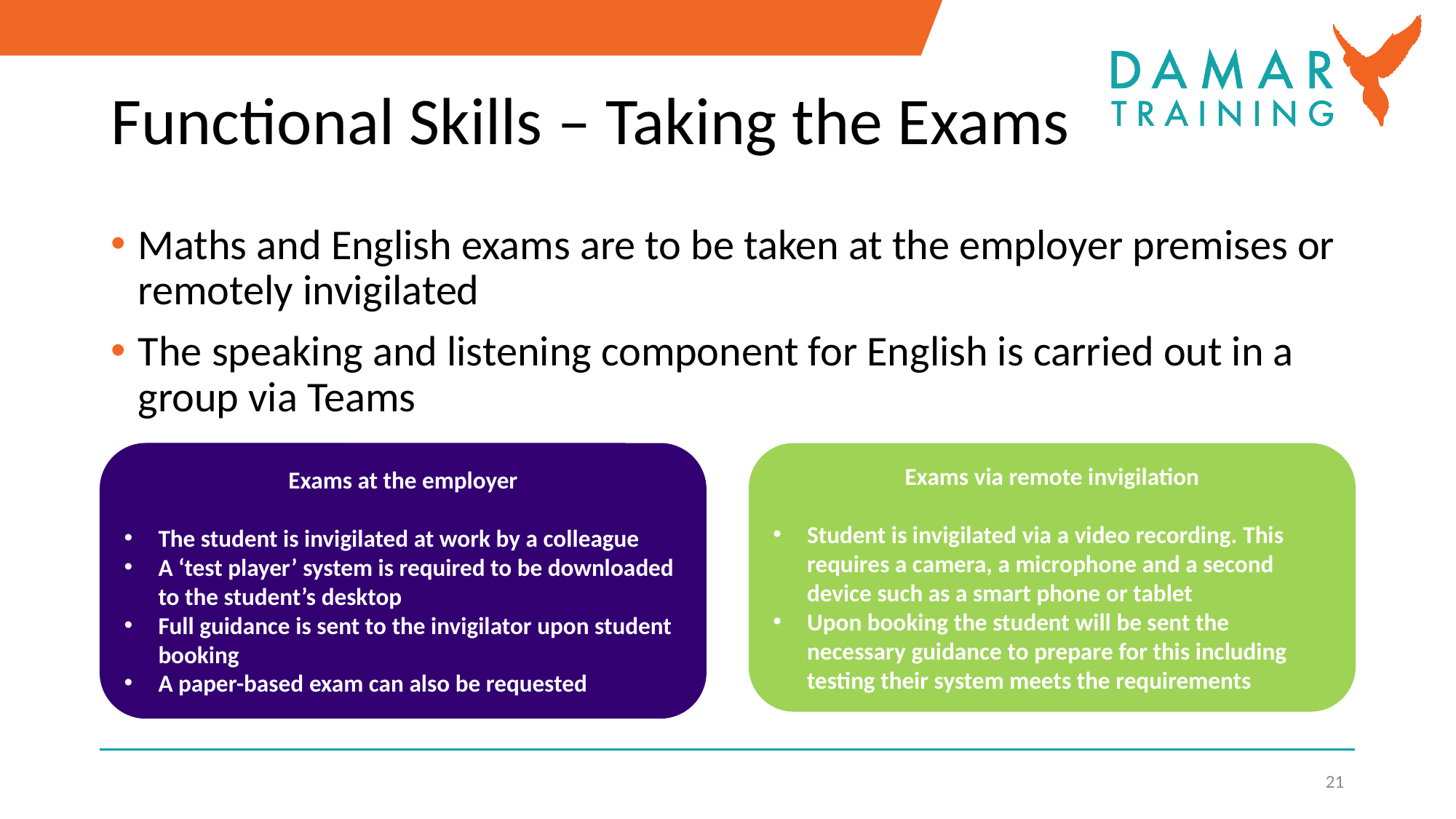

# Functional Skills – Taking the Exams
Maths and English exams are to be taken at the employer premises or remotely invigilated
The speaking and listening component for English is carried out in a group via Teams
Exams at the employer

The student is invigilated at work by a colleague
A ‘test player’ system is required to be downloaded to the student’s desktop
Full guidance is sent to the invigilator upon student booking
A paper-based exam can also be requested
Exams via remote invigilation

Student is invigilated via a video recording. This requires a camera, a microphone and a second device such as a smart phone or tablet
Upon booking the student will be sent the necessary guidance to prepare for this including testing their system meets the requirements

21